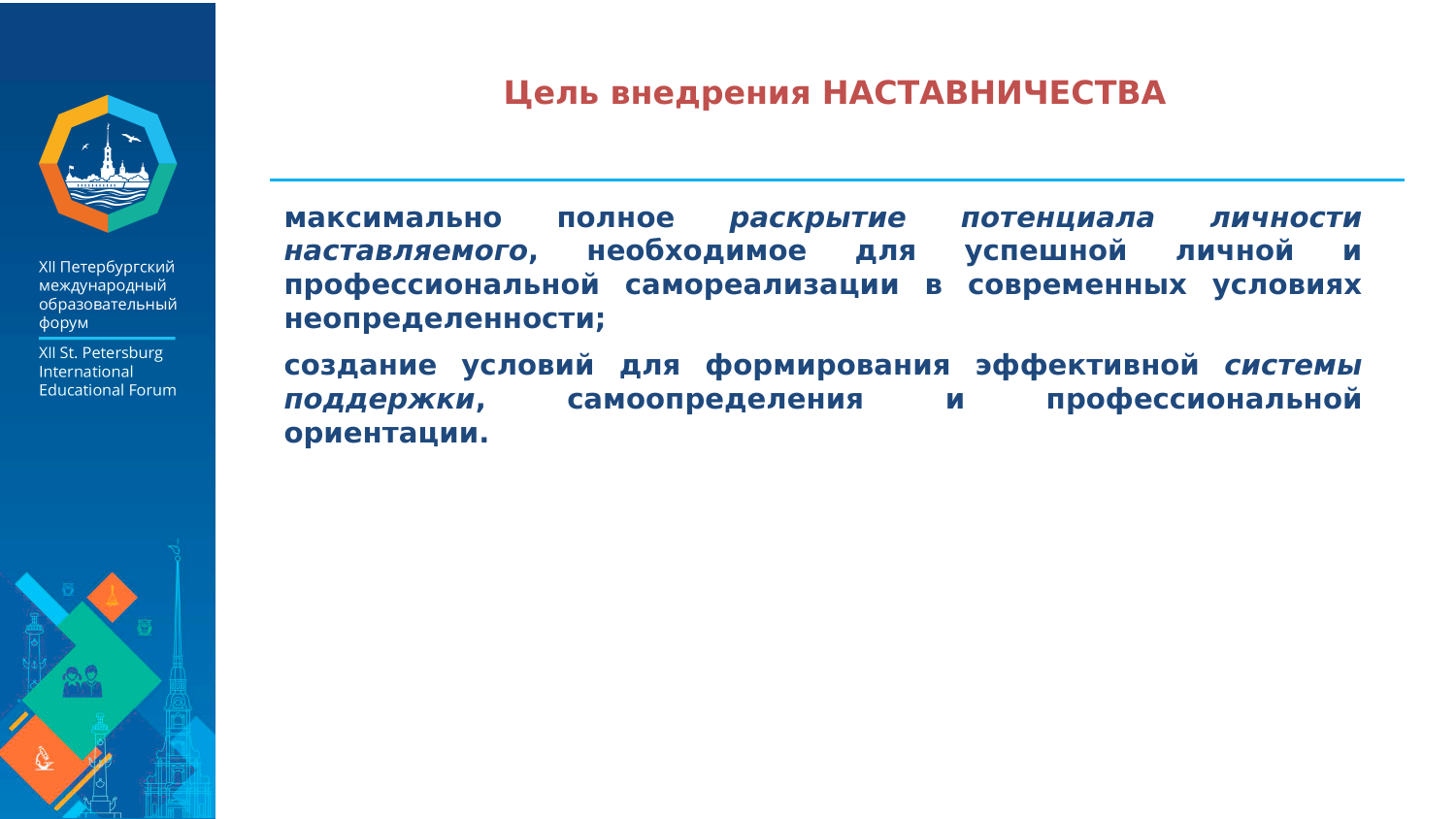

# Цель внедрения НАСТАВНИЧЕСТВА
максимально полное раскрытие потенциала личности наставляемого, необходимое для успешной личной и профессиональной самореализации в современных условиях неопределенности;
создание условий для формирования эффективной системы поддержки, самоопределения и профессиональной ориентации.